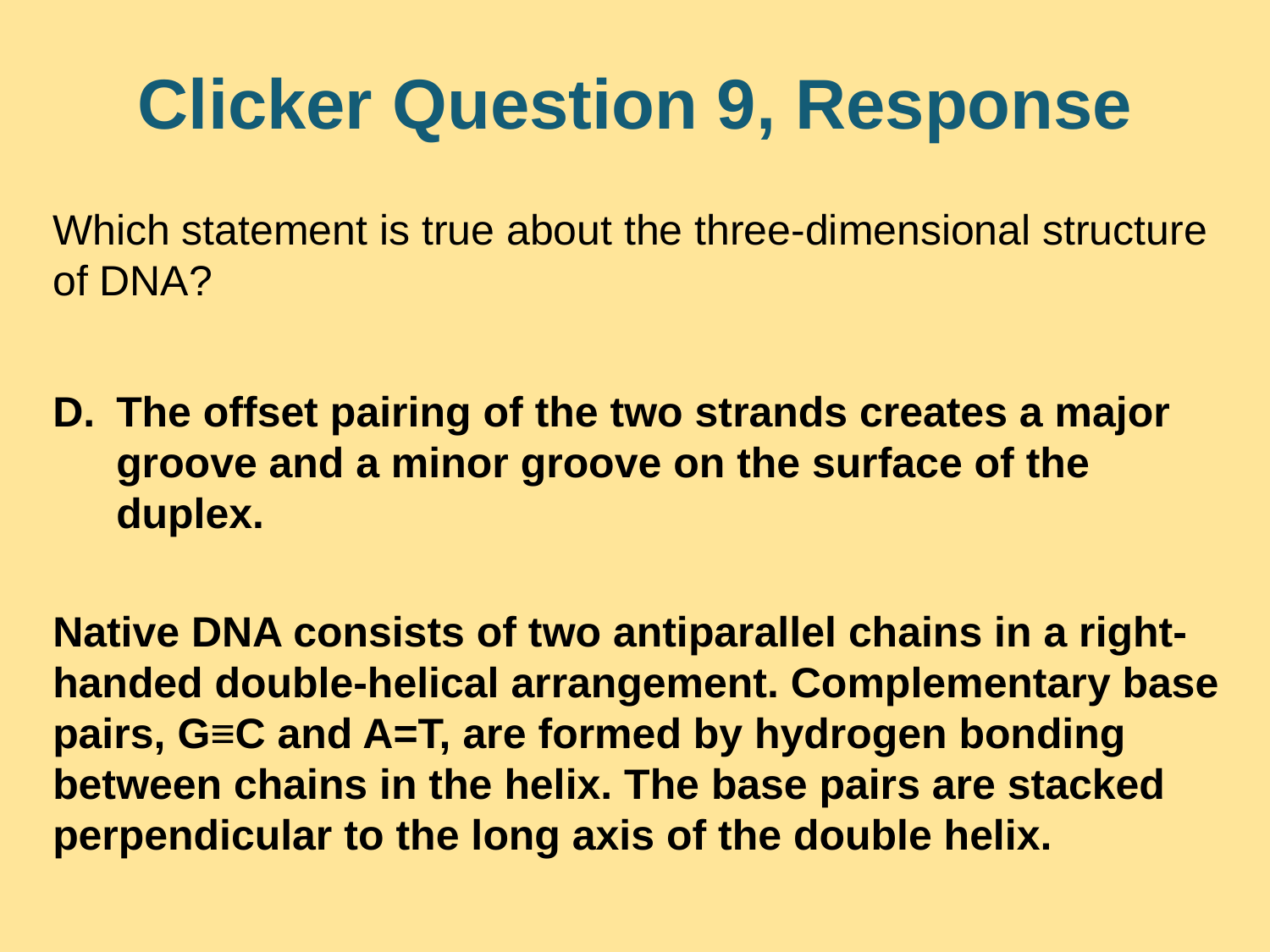

# Clicker Question 9, Response
Which statement is true about the three-dimensional structure of DNA?

The offset pairing of the two strands creates a major groove and a minor groove on the surface of the duplex.

Native DNA consists of two antiparallel chains in a right-handed double-helical arrangement. Complementary base pairs, G≡C and A=T, are formed by hydrogen bonding between chains in the helix. The base pairs are stacked perpendicular to the long axis of the double helix.